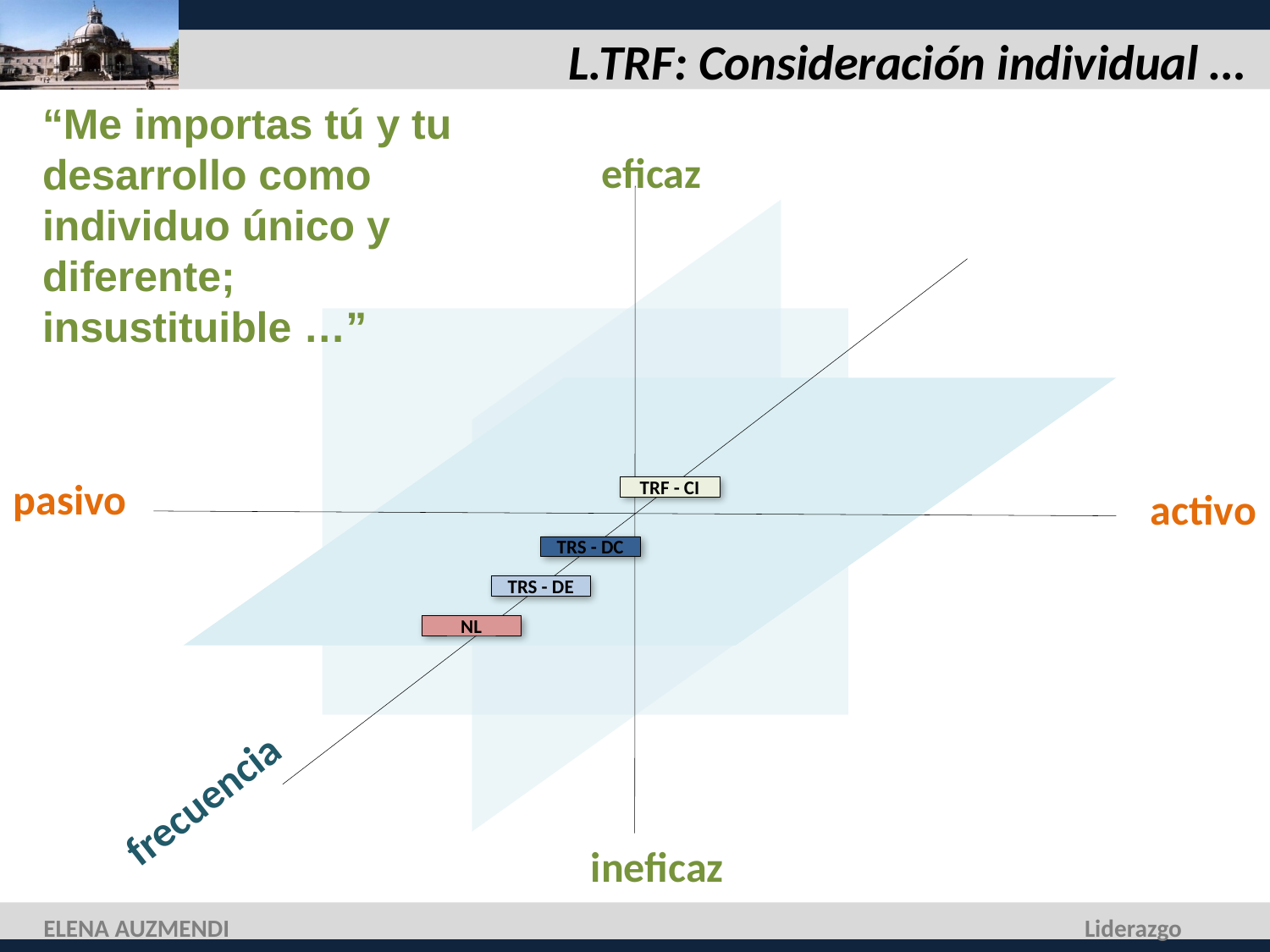

# L.TRF: Consideración individual …
“Me importas tú y tu desarrollo como individuo único y diferente; insustituible …”
eficaz
pasivo
activo
frecuencia
ineficaz

TRF - CI
TRS - DC
TRS - DE
NL
ELENA AUZMENDI
Liderazgo